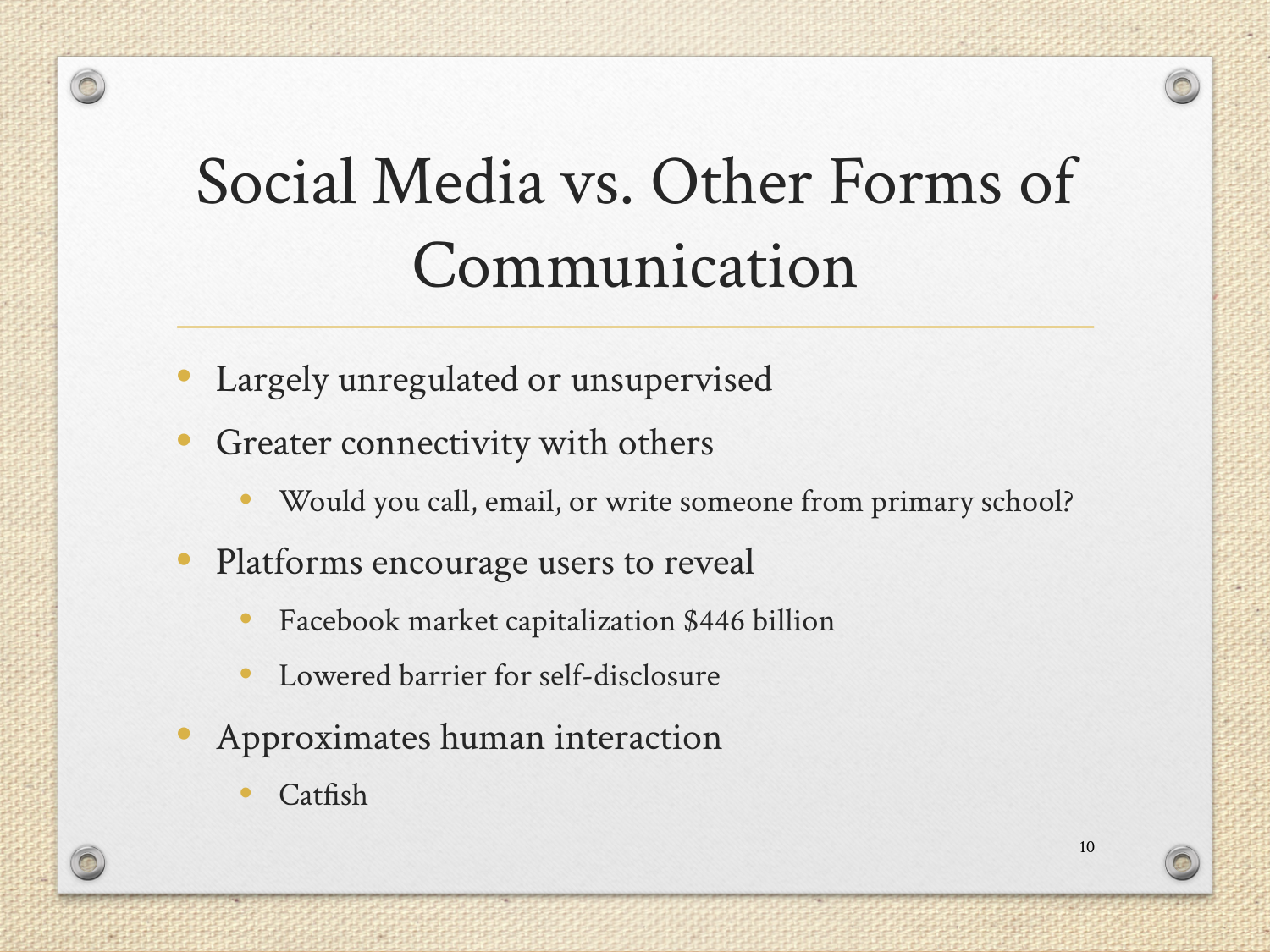

# Social Media vs. Other Forms of Communication
Largely unregulated or unsupervised
Greater connectivity with others
Would you call, email, or write someone from primary school?
Platforms encourage users to reveal
Facebook market capitalization $446 billion
Lowered barrier for self-disclosure
Approximates human interaction
Catfish
10